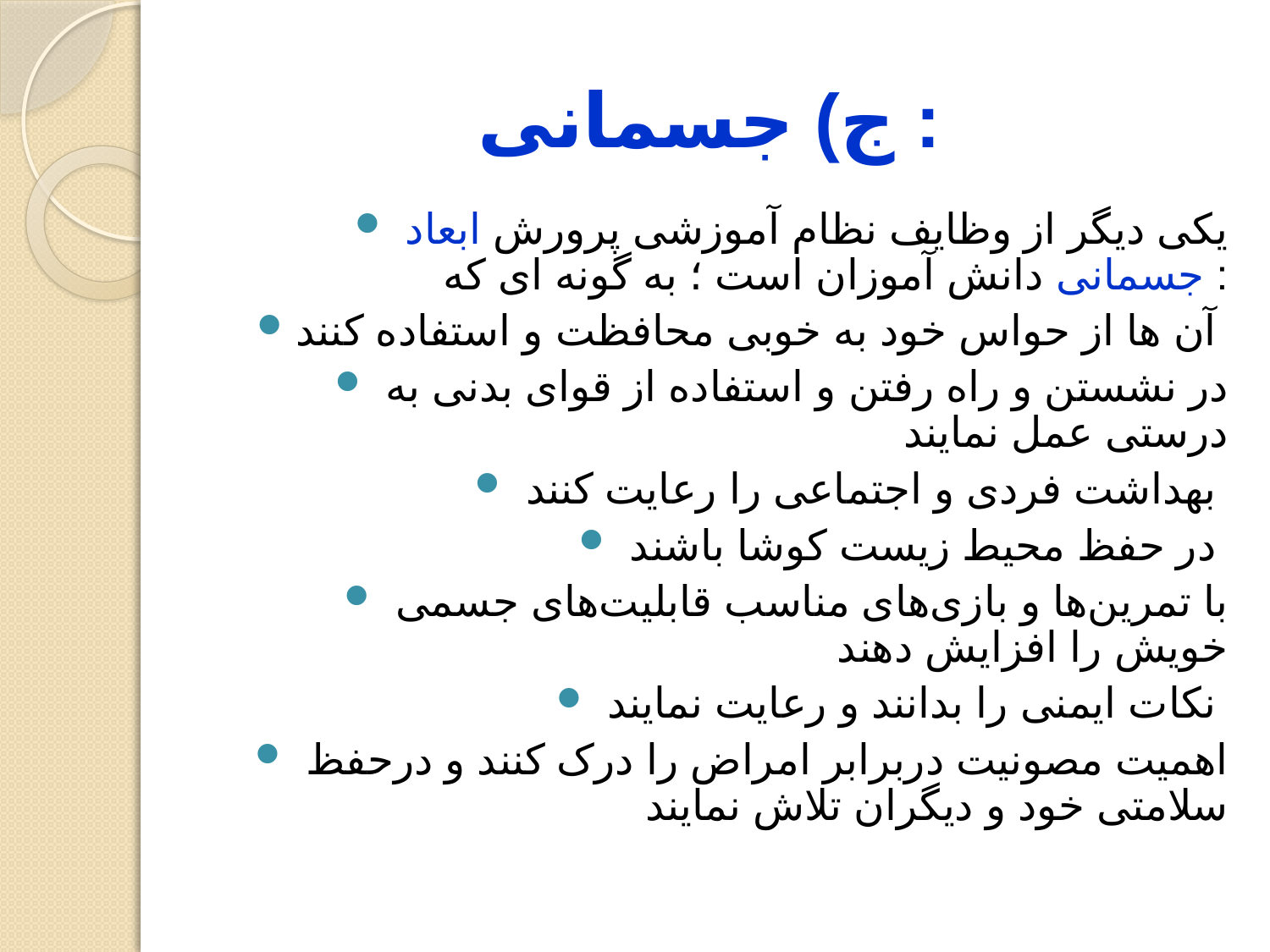

# ج) جسمانی :
 یکی دیگر از وظایف نظام آموزشی پرورش ابعاد جسمانی دانش آموزان است ؛ به گونه ای که :
آن ها از حواس‌ خود به‌ خوبی‌ محافظت‌ و استفاده‌ ‌کنند
 در نشستن‌ و راه‌ رفتن‌ و استفاده ‌از قوای‌ بدنی ‌به‌ درستی‌ عمل‌ نمایند
 بهداشت‌ فردی‌ و اجتماعی‌ را رعایت‌ ‌کنند
 در حفظ محیط زیست‌ کوشا باشند
 با تمرین‌ها و بازی‌های‌ مناسب‌ قابلیت‌های‌ جسمی‌ خویش‌ را افزایش‌ ‌دهند
 نکات‌ ایمنی‌ را بدانند و رعایت‌ نمایند
 اهمیت‌ مصونیت‌ دربرابر امراض‌ را درک‌ کنند و درحفظ سلامتی‌ خود و دیگران‌ تلاش نمایند